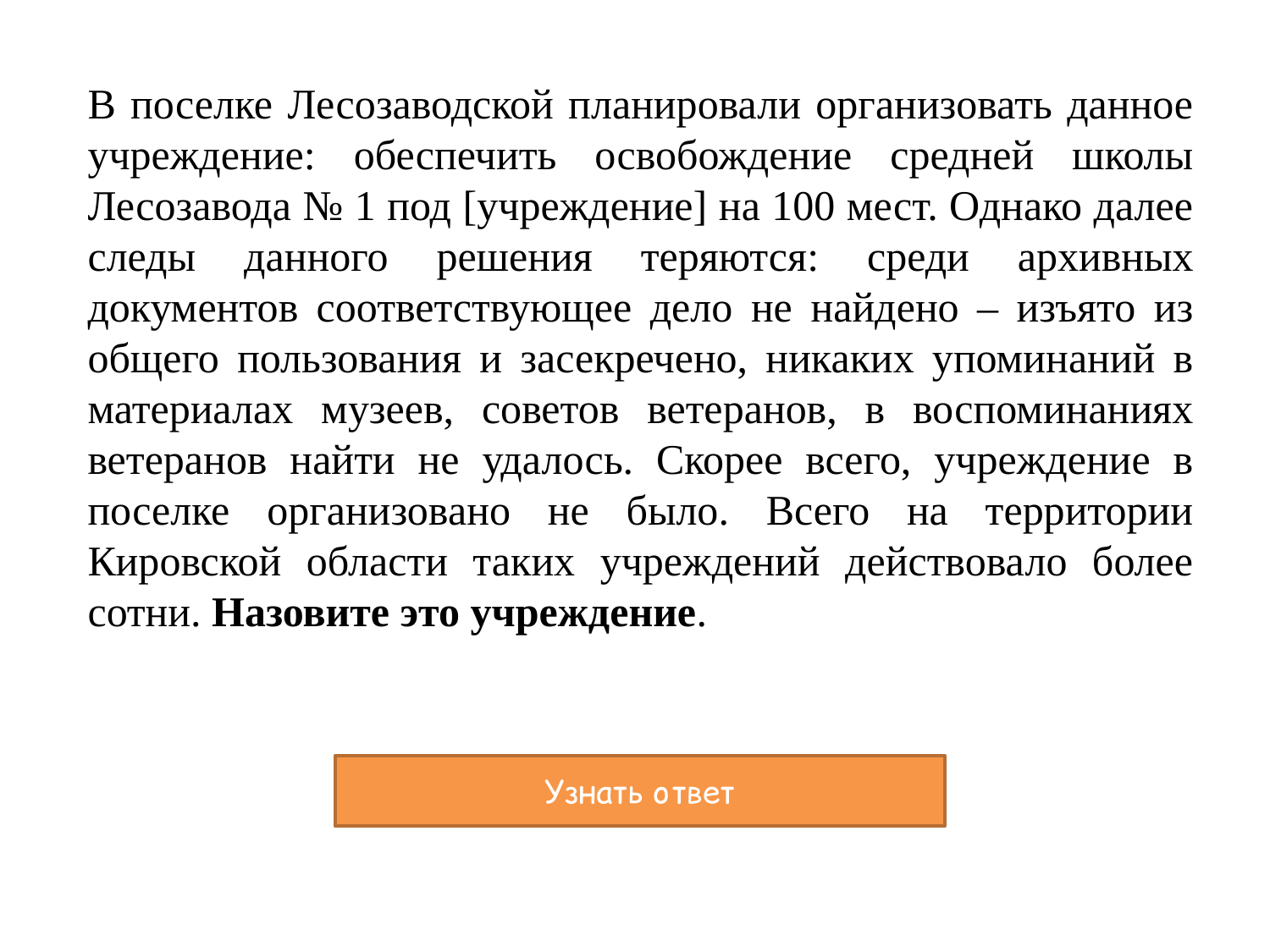

# В поселке Лесозаводской планировали организовать данное учреждение: обеспечить освобождение средней школы Лесозавода № 1 под [учреждение] на 100 мест. Однако далее следы данного решения теряются: среди архивных документов соответствующее дело не найдено – изъято из общего пользования и засекречено, никаких упоминаний в материалах музеев, советов ветеранов, в воспоминаниях ветеранов найти не удалось. Скорее всего, учреждение в поселке организовано не было. Всего на территории Кировской области таких учреждений действовало более сотни. Назовите это учреждение.